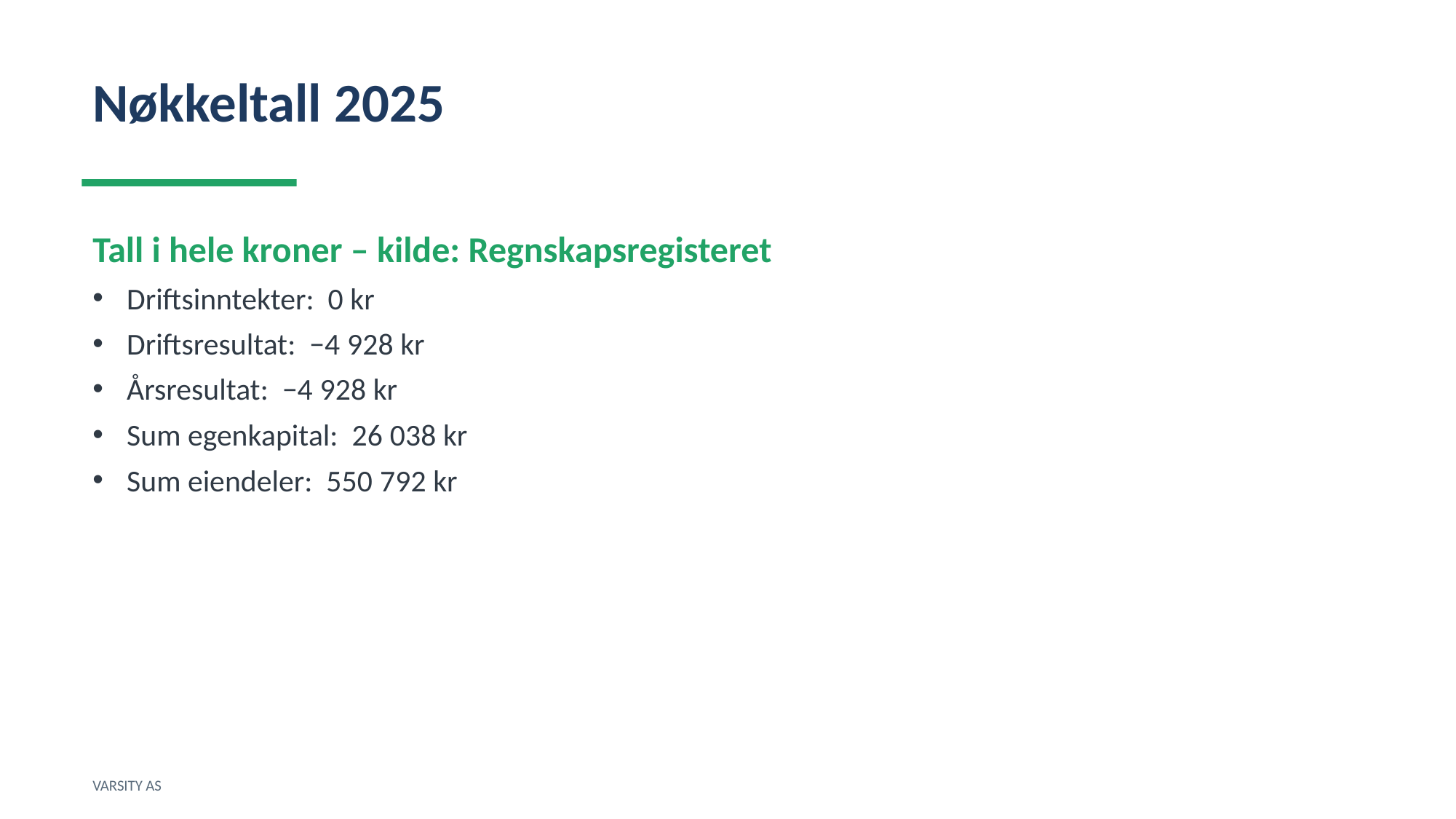

Nøkkeltall 2025

Tall i hele kroner – kilde: Regnskapsregisteret
Driftsinntekter:  0 kr
Driftsresultat:  −4 928 kr
Årsresultat:  −4 928 kr
Sum egenkapital:  26 038 kr
Sum eiendeler:  550 792 kr
VARSITY AS